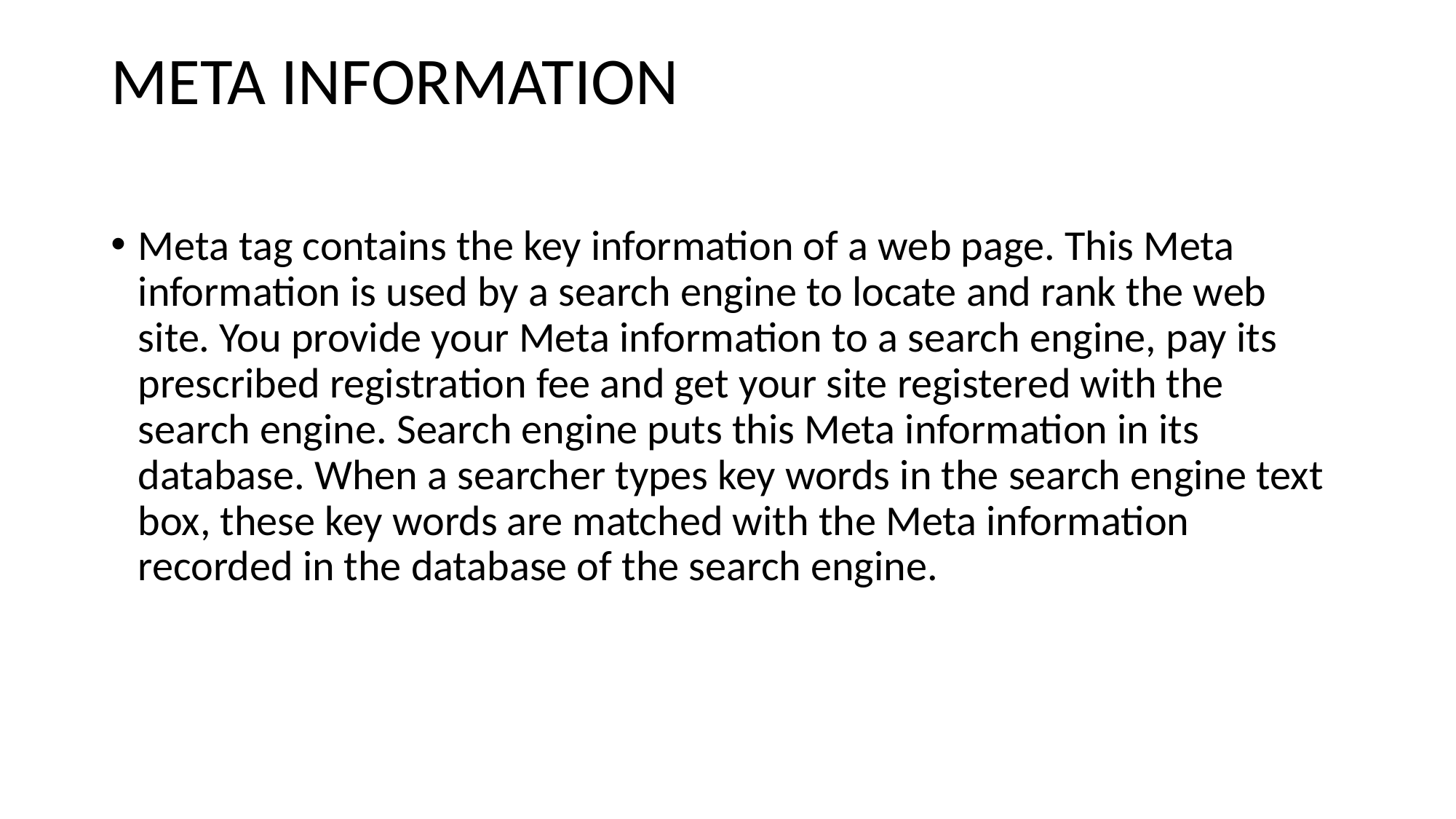

# META INFORMATION
Meta tag contains the key information of a web page. This Meta information is used by a search engine to locate and rank the web site. You provide your Meta information to a search engine, pay its
prescribed registration fee and get your site registered with the search engine. Search engine puts this Meta information in its database. When a searcher types key words in the search engine text box, these key words are matched with the Meta information recorded in the database of the search engine.